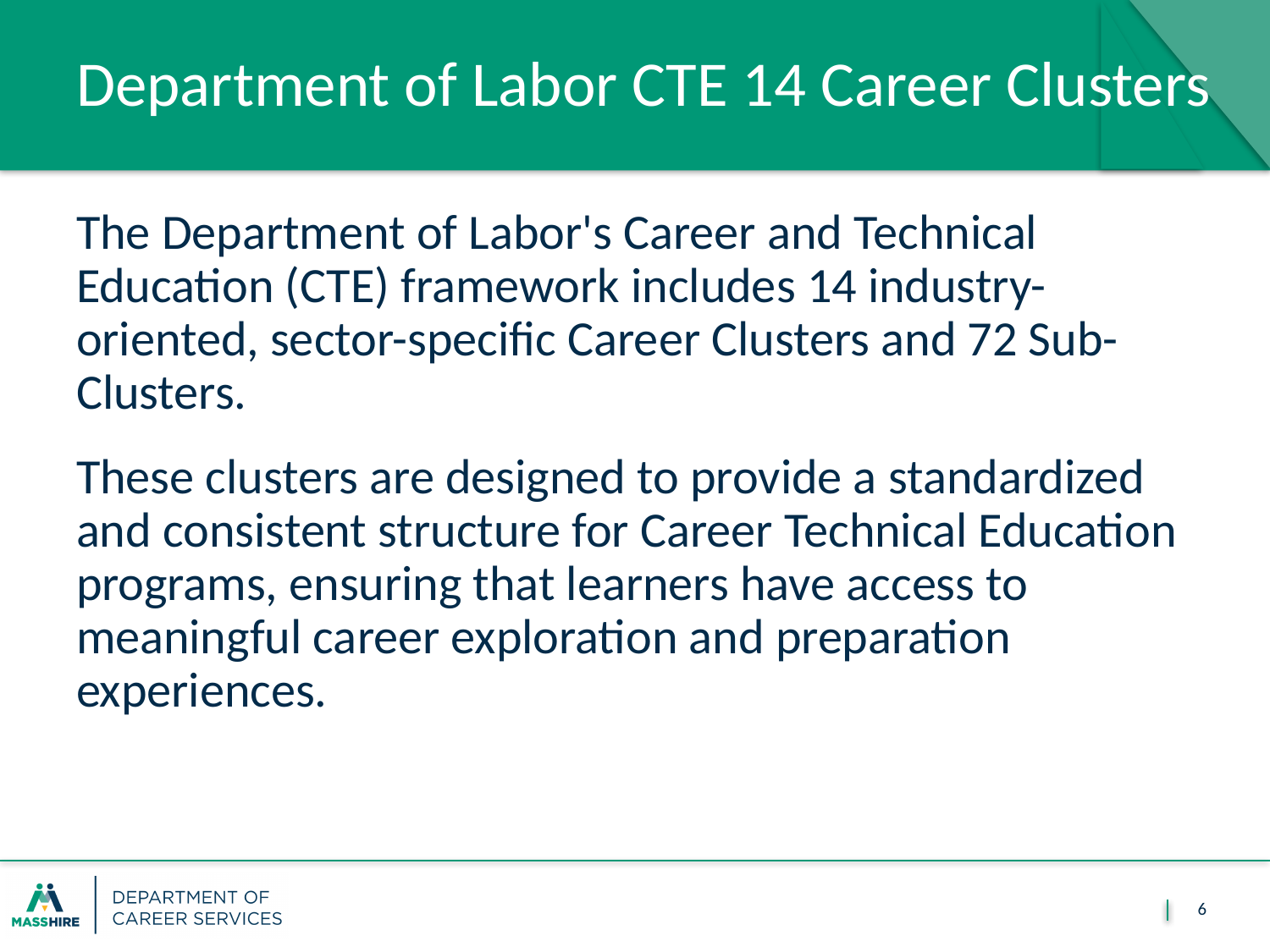

# Department of Labor CTE 14 Career Clusters
The Department of Labor's Career and Technical Education (CTE) framework includes 14 industry-oriented, sector-specific Career Clusters and 72 Sub-Clusters.
These clusters are designed to provide a standardized and consistent structure for Career Technical Education programs, ensuring that learners have access to meaningful career exploration and preparation experiences.
6